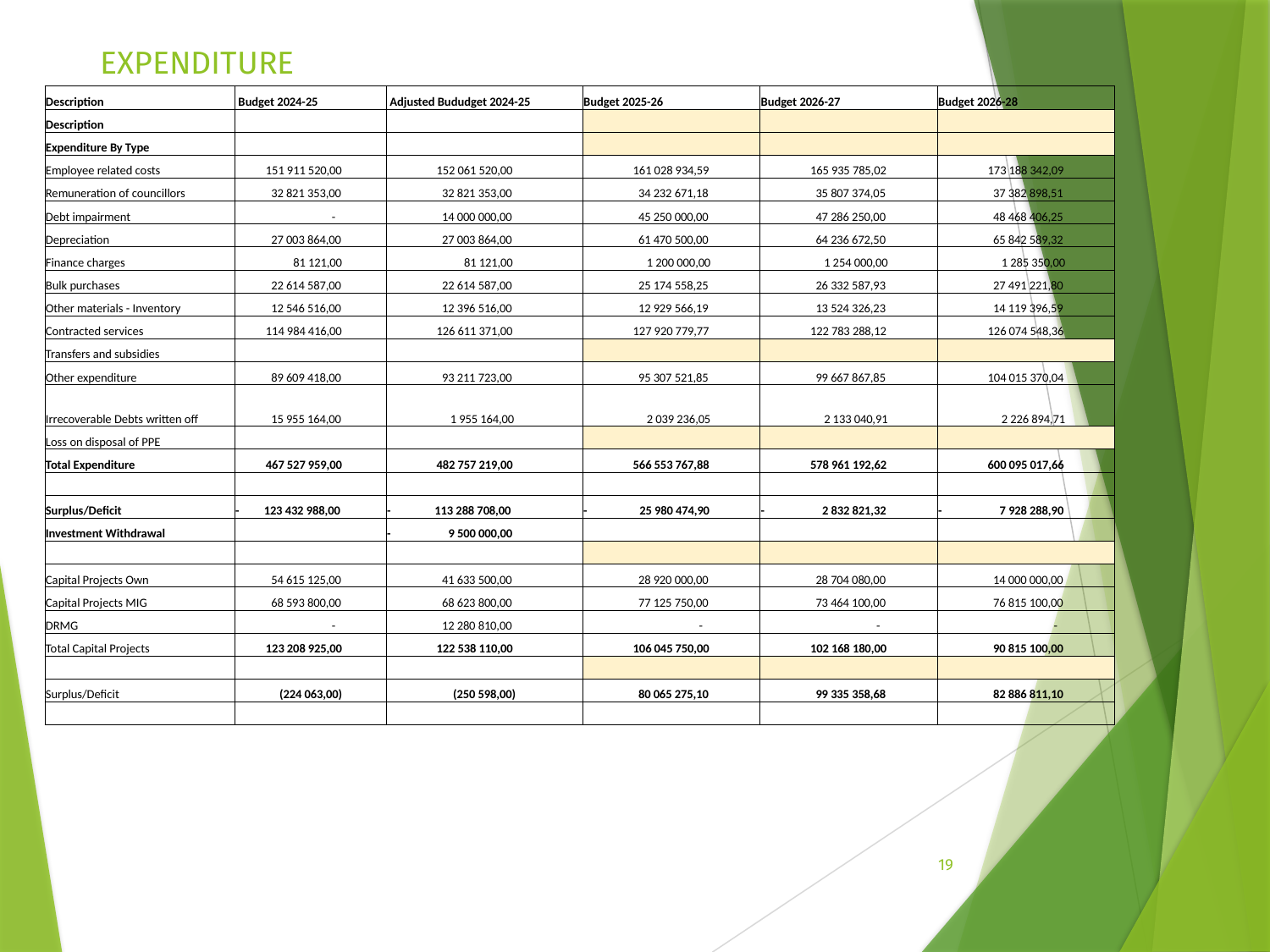

# EXPENDITURE
| Description | Budget 2024-25 | Adjusted Bududget 2024-25 | Budget 2025-26 | Budget 2026-27 | Budget 2026-28 |
| --- | --- | --- | --- | --- | --- |
| Description |  |  |  |  |  |
| Expenditure By Type |  |  |  |  |  |
| Employee related costs | 151 911 520,00 | 152 061 520,00 | 161 028 934,59 | 165 935 785,02 | 173 188 342,09 |
| Remuneration of councillors | 32 821 353,00 | 32 821 353,00 | 34 232 671,18 | 35 807 374,05 | 37 382 898,51 |
| Debt impairment | - | 14 000 000,00 | 45 250 000,00 | 47 286 250,00 | 48 468 406,25 |
| Depreciation | 27 003 864,00 | 27 003 864,00 | 61 470 500,00 | 64 236 672,50 | 65 842 589,32 |
| Finance charges | 81 121,00 | 81 121,00 | 1 200 000,00 | 1 254 000,00 | 1 285 350,00 |
| Bulk purchases | 22 614 587,00 | 22 614 587,00 | 25 174 558,25 | 26 332 587,93 | 27 491 221,80 |
| Other materials - Inventory | 12 546 516,00 | 12 396 516,00 | 12 929 566,19 | 13 524 326,23 | 14 119 396,59 |
| Contracted services | 114 984 416,00 | 126 611 371,00 | 127 920 779,77 | 122 783 288,12 | 126 074 548,36 |
| Transfers and subsidies |  |  |  |  |  |
| Other expenditure | 89 609 418,00 | 93 211 723,00 | 95 307 521,85 | 99 667 867,85 | 104 015 370,04 |
| Irrecoverable Debts written off | 15 955 164,00 | 1 955 164,00 | 2 039 236,05 | 2 133 040,91 | 2 226 894,71 |
| Loss on disposal of PPE |  |  |  |  |  |
| Total Expenditure | 467 527 959,00 | 482 757 219,00 | 566 553 767,88 | 578 961 192,62 | 600 095 017,66 |
|  |  |  |  |  |  |
| Surplus/Deficit | - 123 432 988,00 | - 113 288 708,00 | - 25 980 474,90 | - 2 832 821,32 | - 7 928 288,90 |
| Investment Withdrawal |  | - 9 500 000,00 |  |  |  |
|  |  |  |  |  |  |
| Capital Projects Own | 54 615 125,00 | 41 633 500,00 | 28 920 000,00 | 28 704 080,00 | 14 000 000,00 |
| Capital Projects MIG | 68 593 800,00 | 68 623 800,00 | 77 125 750,00 | 73 464 100,00 | 76 815 100,00 |
| DRMG | - | 12 280 810,00 | - | - | - |
| Total Capital Projects | 123 208 925,00 | 122 538 110,00 | 106 045 750,00 | 102 168 180,00 | 90 815 100,00 |
|  |  |  |  |  |  |
| Surplus/Deficit | (224 063,00) | (250 598,00) | 80 065 275,10 | 99 335 358,68 | 82 886 811,10 |
|  |  |  |  |  |  |
19